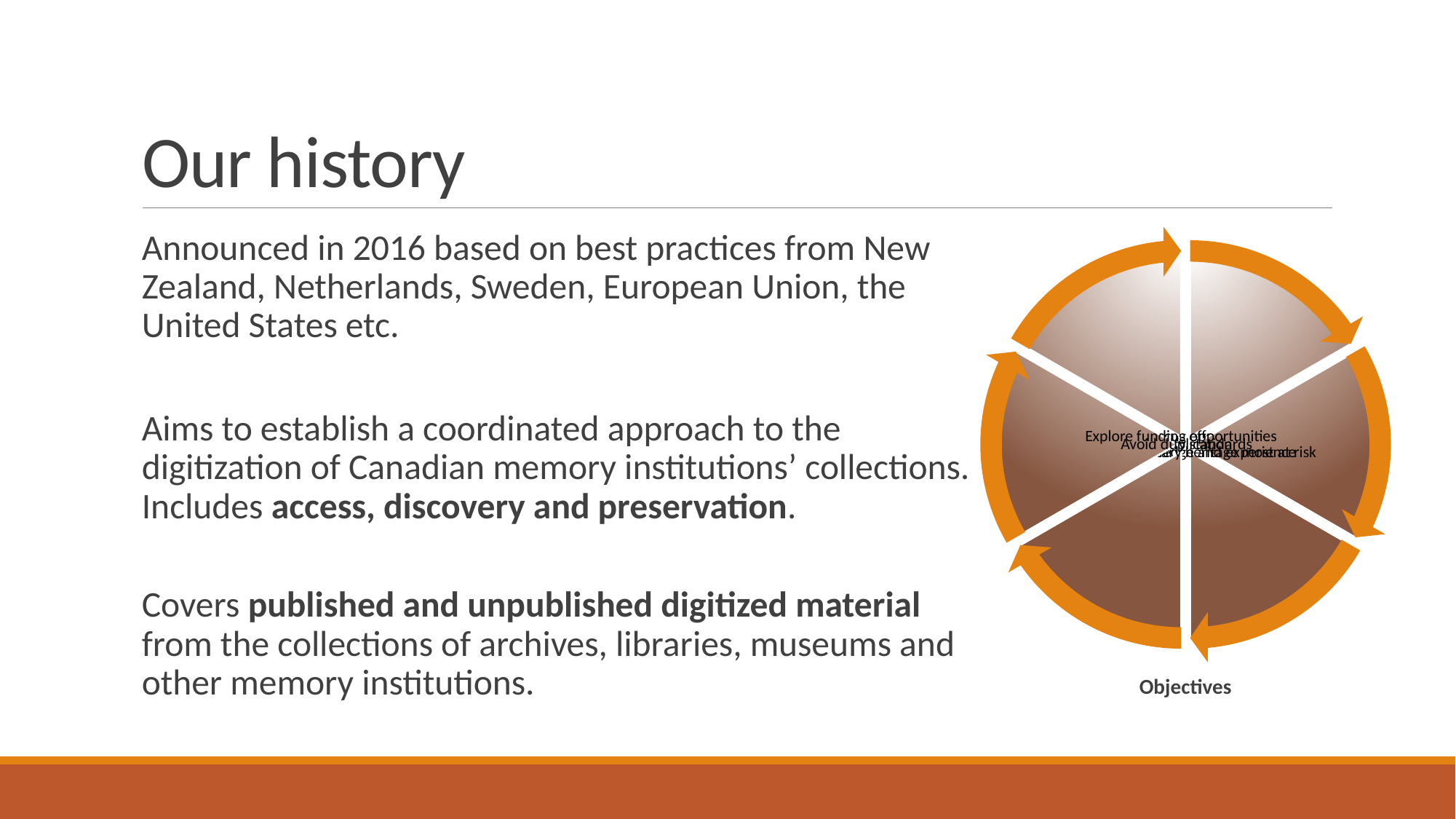

# Our history
Announced in 2016 based on best practices from New Zealand, Netherlands, Sweden, European Union, the United States etc.
Aims to establish a coordinated approach to the digitization of Canadian memory institutions’ collections. Includes access, discovery and preservation.
Covers published and unpublished digitized material from the collections of archives, libraries, museums and other memory institutions.

Focus efforts
Identify standards
Share knowledge and experience
Protect documentary heritage most at risk
Avoid duplication
Explore funding opportunities
Objectives